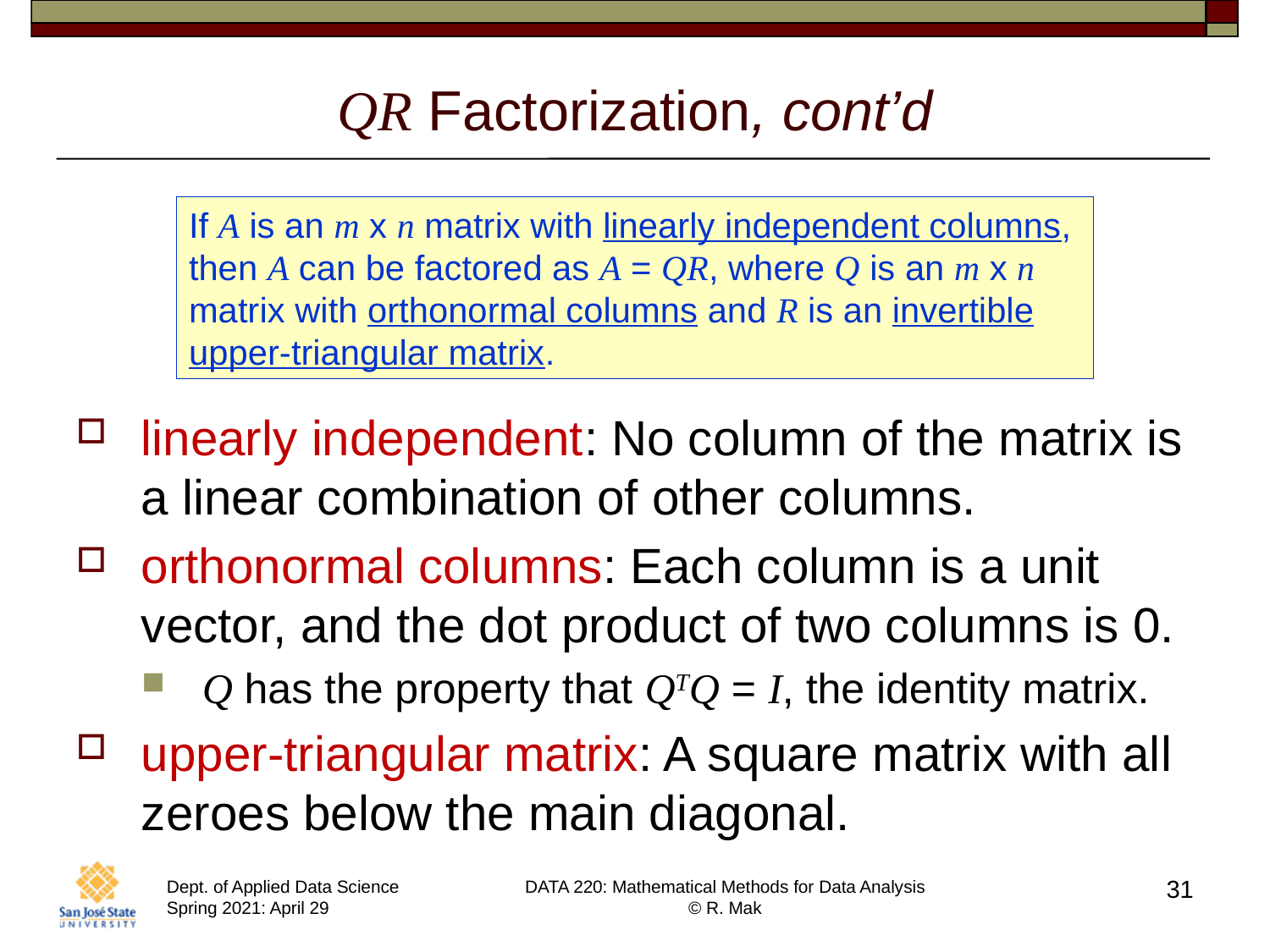

# QR Factorization, cont’d
If A is an m x n matrix with linearly independent columns,
then A can be factored as A = QR, where Q is an m x n
matrix with orthonormal columns and R is an invertible
upper-triangular matrix.
linearly independent: No column of the matrix is a linear combination of other columns.
orthonormal columns: Each column is a unit vector, and the dot product of two columns is 0.
Q has the property that QTQ = I, the identity matrix.
upper-triangular matrix: A square matrix with all zeroes below the main diagonal.
31